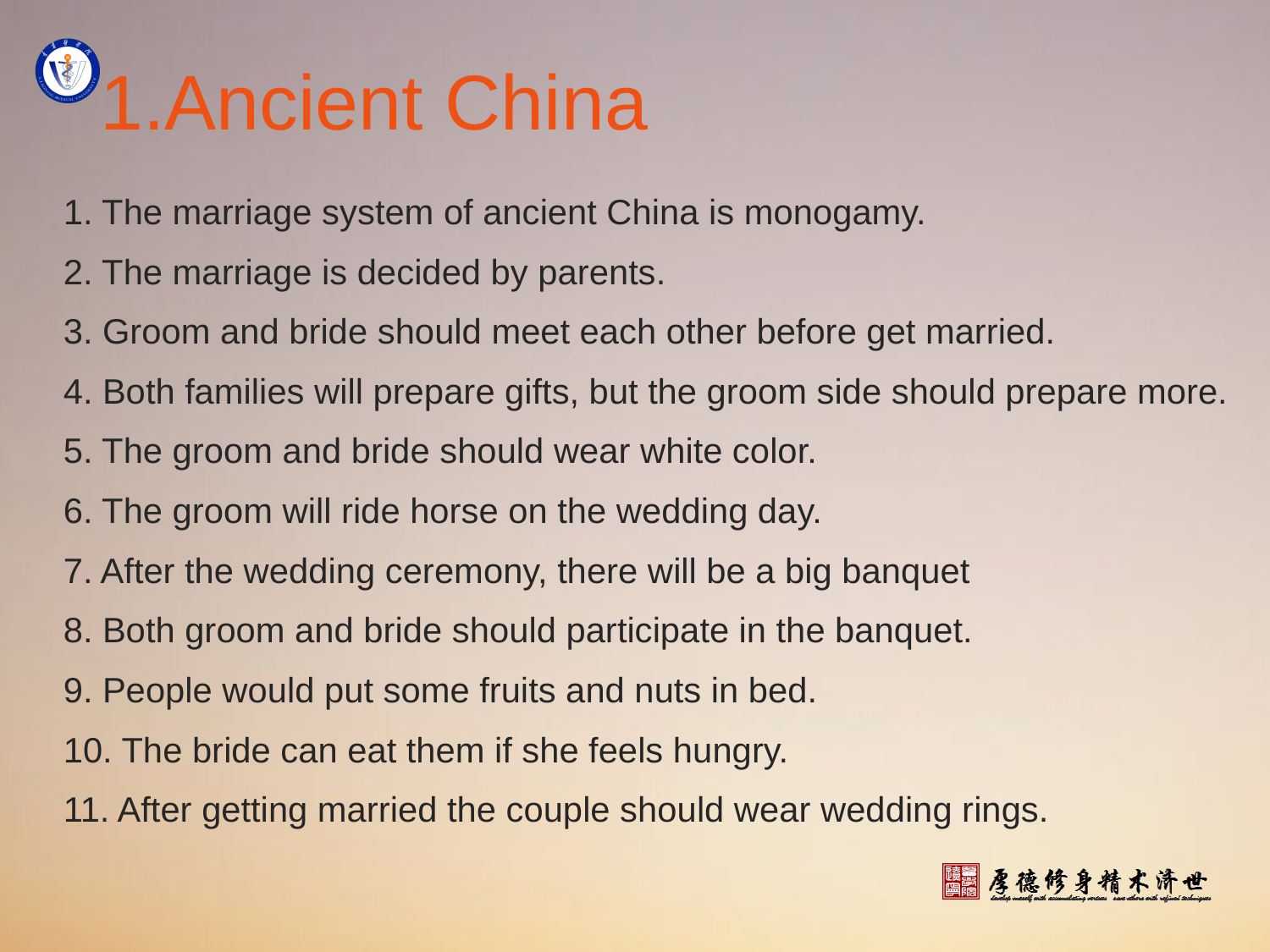

# 1.Ancient China
1. The marriage system of ancient China is monogamy.
2. The marriage is decided by parents.
3. Groom and bride should meet each other before get married.
4. Both families will prepare gifts, but the groom side should prepare more.
5. The groom and bride should wear white color.
6. The groom will ride horse on the wedding day.
7. After the wedding ceremony, there will be a big banquet
8. Both groom and bride should participate in the banquet.
9. People would put some fruits and nuts in bed.
10. The bride can eat them if she feels hungry.
11. After getting married the couple should wear wedding rings.